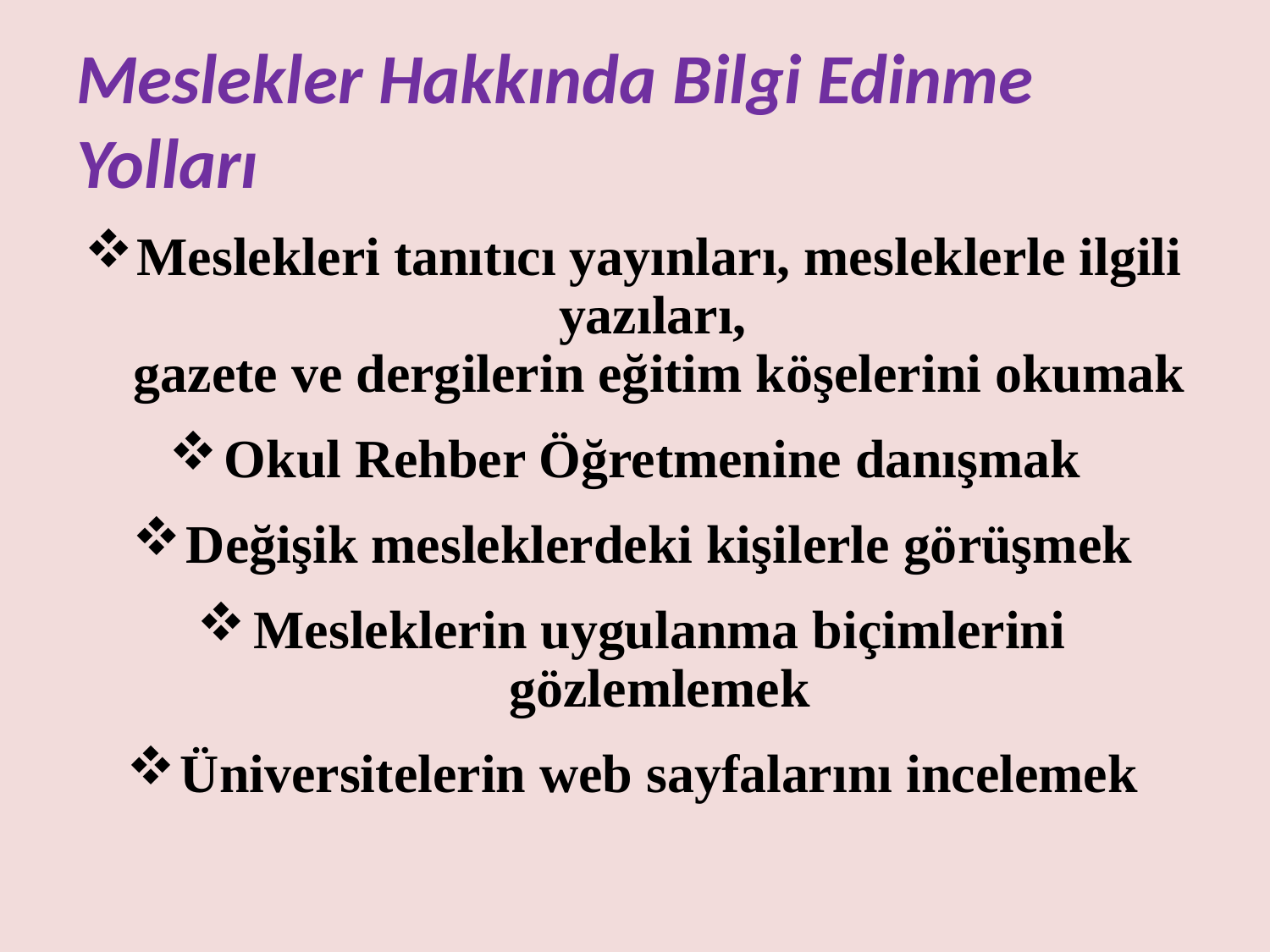

# Meslekler Hakkında Bilgi Edinme Yolları
Meslekleri tanıtıcı yayınları, mesleklerle ilgili yazıları,
gazete ve dergilerin eğitim köşelerini okumak
Okul Rehber Öğretmenine danışmak
Değişik mesleklerdeki kişilerle görüşmek
Mesleklerin uygulanma biçimlerini gözlemlemek
Üniversitelerin web sayfalarını incelemek